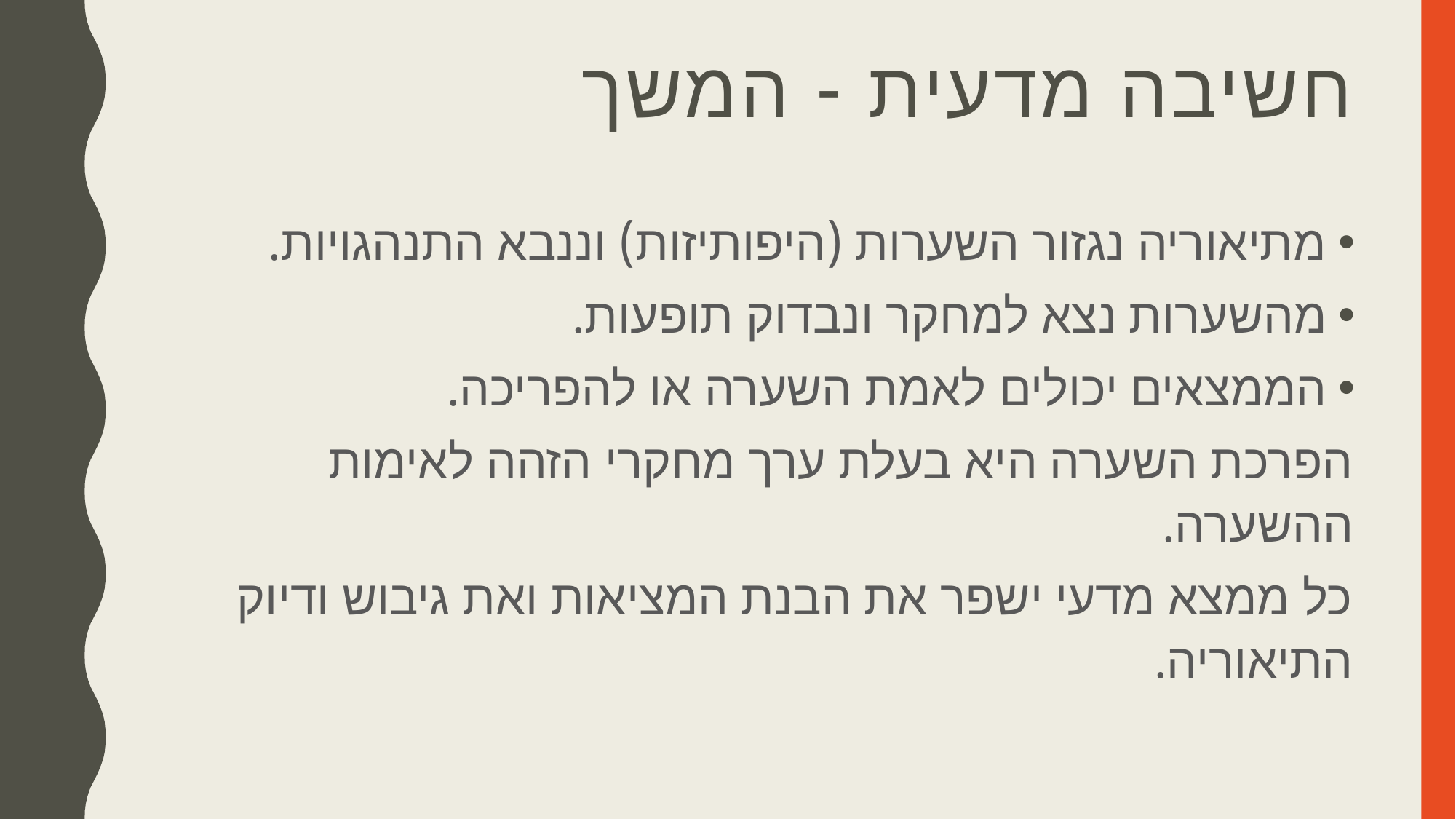

# חשיבה מדעית - המשך
מתיאוריה נגזור השערות (היפותיזות) וננבא התנהגויות.
מהשערות נצא למחקר ונבדוק תופעות.
הממצאים יכולים לאמת השערה או להפריכה.
הפרכת השערה היא בעלת ערך מחקרי הזהה לאימות ההשערה.
כל ממצא מדעי ישפר את הבנת המציאות ואת גיבוש ודיוק התיאוריה.